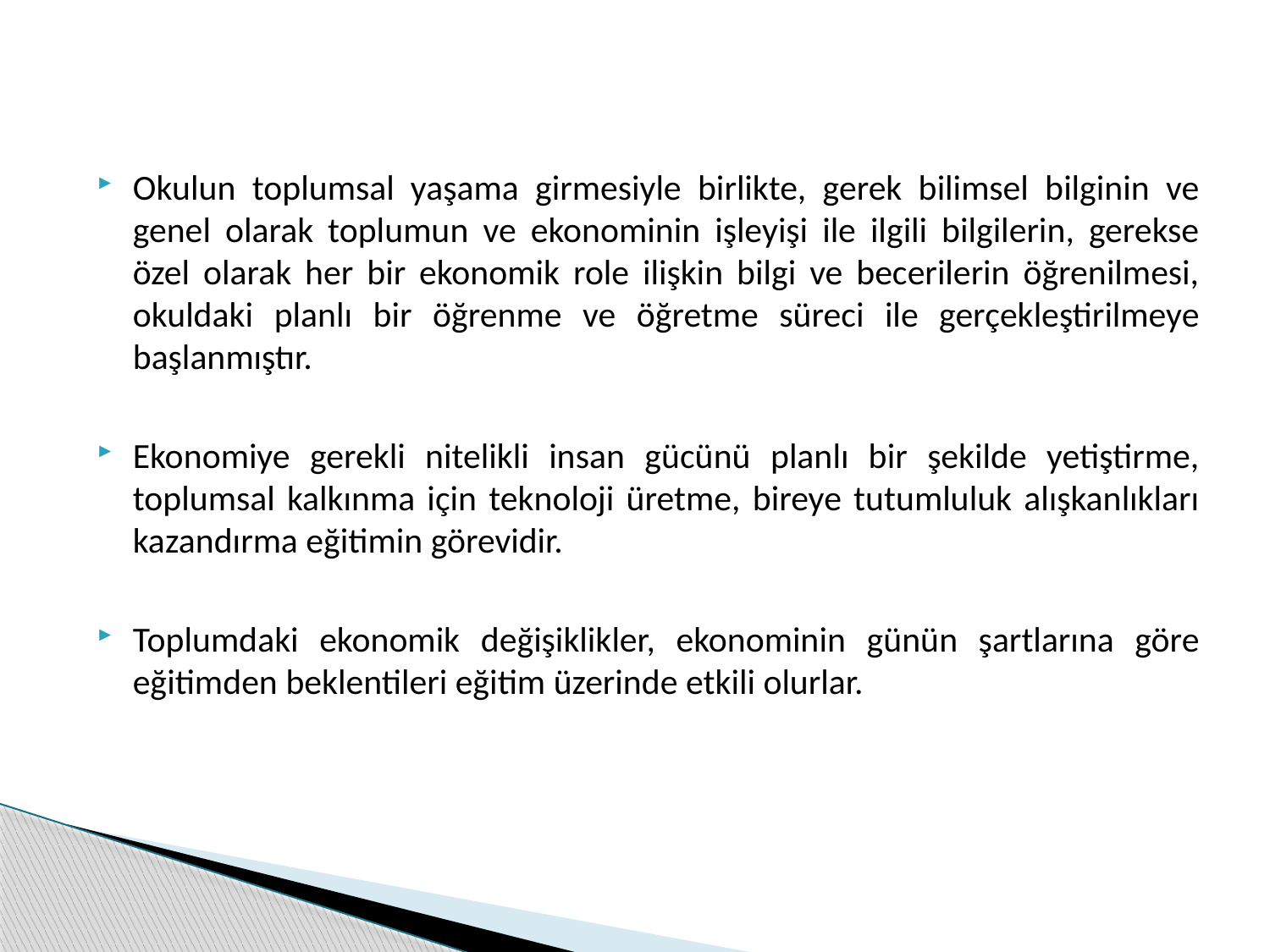

Okulun toplumsal yaşama girmesiyle birlikte, gerek bilimsel bilginin ve genel olarak toplumun ve ekonominin işleyişi ile ilgili bilgilerin, gerekse özel olarak her bir ekonomik role ilişkin bilgi ve becerilerin öğrenilmesi, okuldaki planlı bir öğrenme ve öğretme süreci ile gerçekleştirilmeye başlanmıştır.

Ekonomiye gerekli nitelikli insan gücünü planlı bir şekilde yetiştirme, toplumsal kalkınma için teknoloji üretme, bireye tutumluluk alışkanlıkları kazandırma eğitimin görevidir.

Toplumdaki ekonomik değişiklikler, ekonominin günün şartlarına göre eğitimden beklentileri eğitim üzerinde etkili olurlar.